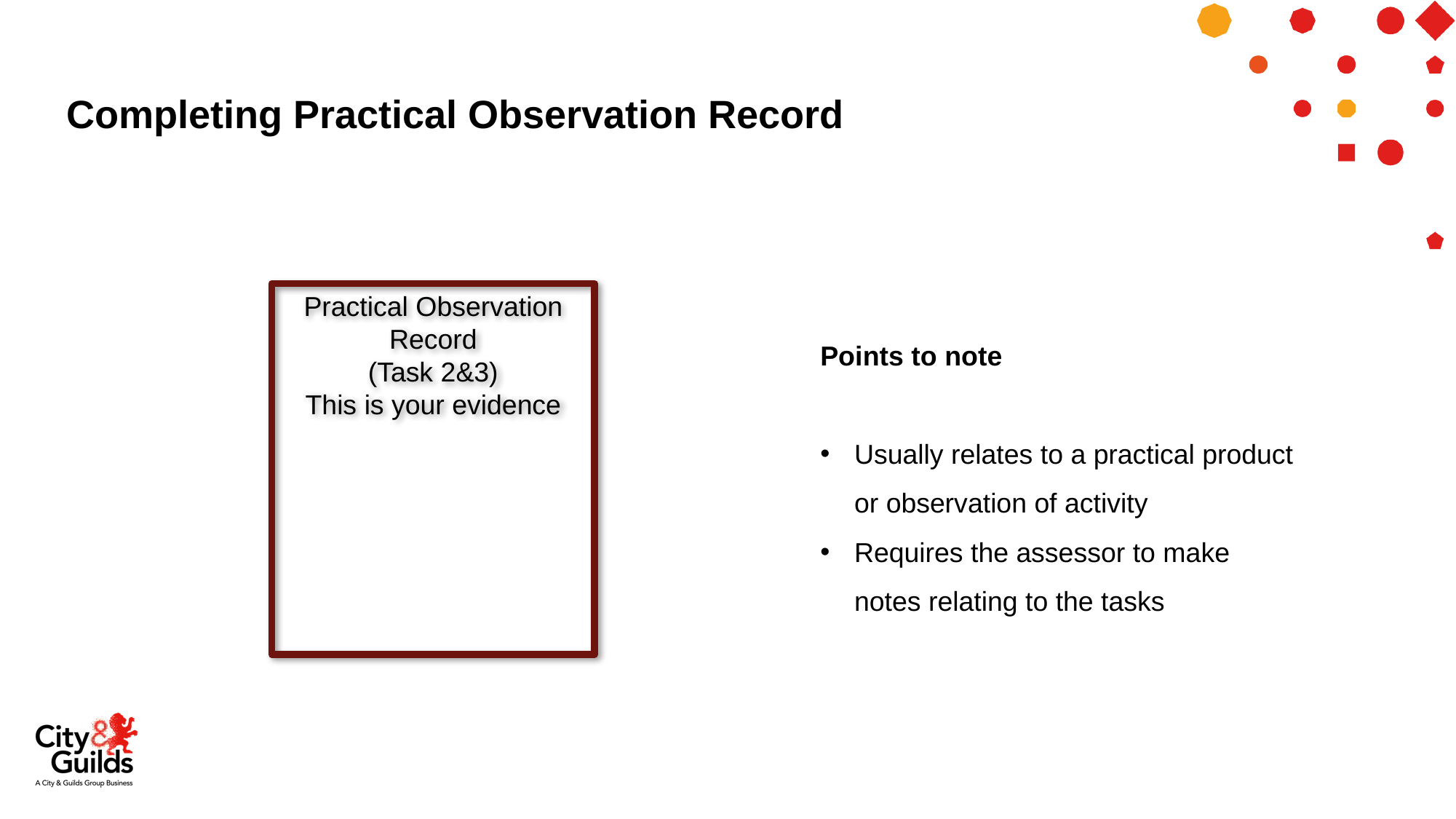

# Completing Practical Observation Record
Practical Observation Record
(Task 2&3)
This is your evidence

Points to note

Usually relates to a practical product or observation of activity
Requires the assessor to make notes relating to the tasks